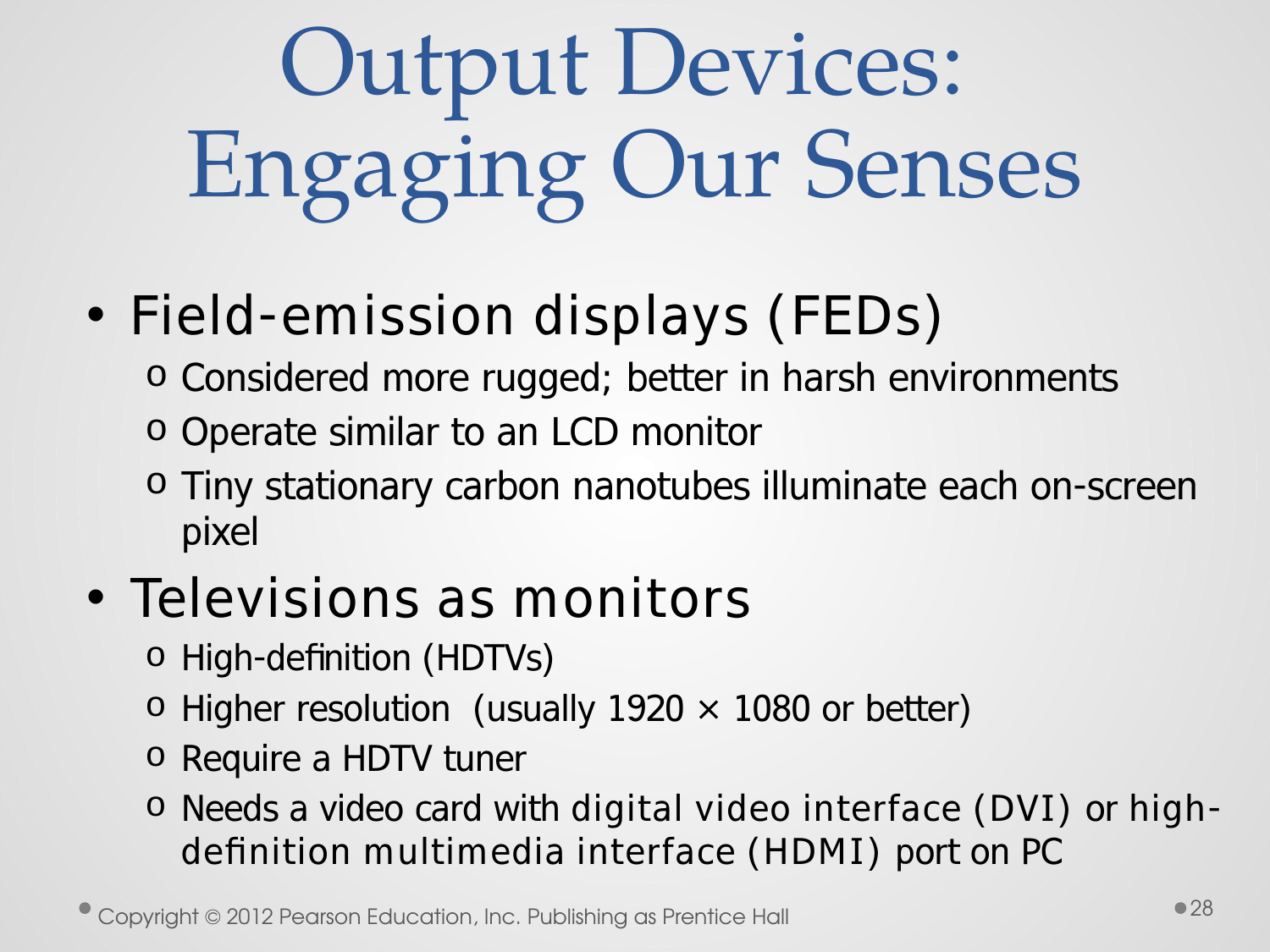

# Output Devices: Engaging Our Senses
Field-emission displays (FEDs)
Considered more rugged; better in harsh environments
Operate similar to an LCD monitor
Tiny stationary carbon nanotubes illuminate each on-screen pixel
Televisions as monitors
High-definition (HDTVs)
Higher resolution  (usually 1920 × 1080 or better)
Require a HDTV tuner
Needs a video card with digital video interface (DVI) or high-definition multimedia interface (HDMI) port on PC

28
Copyright © 2012 Pearson Education, Inc. Publishing as Prentice Hall